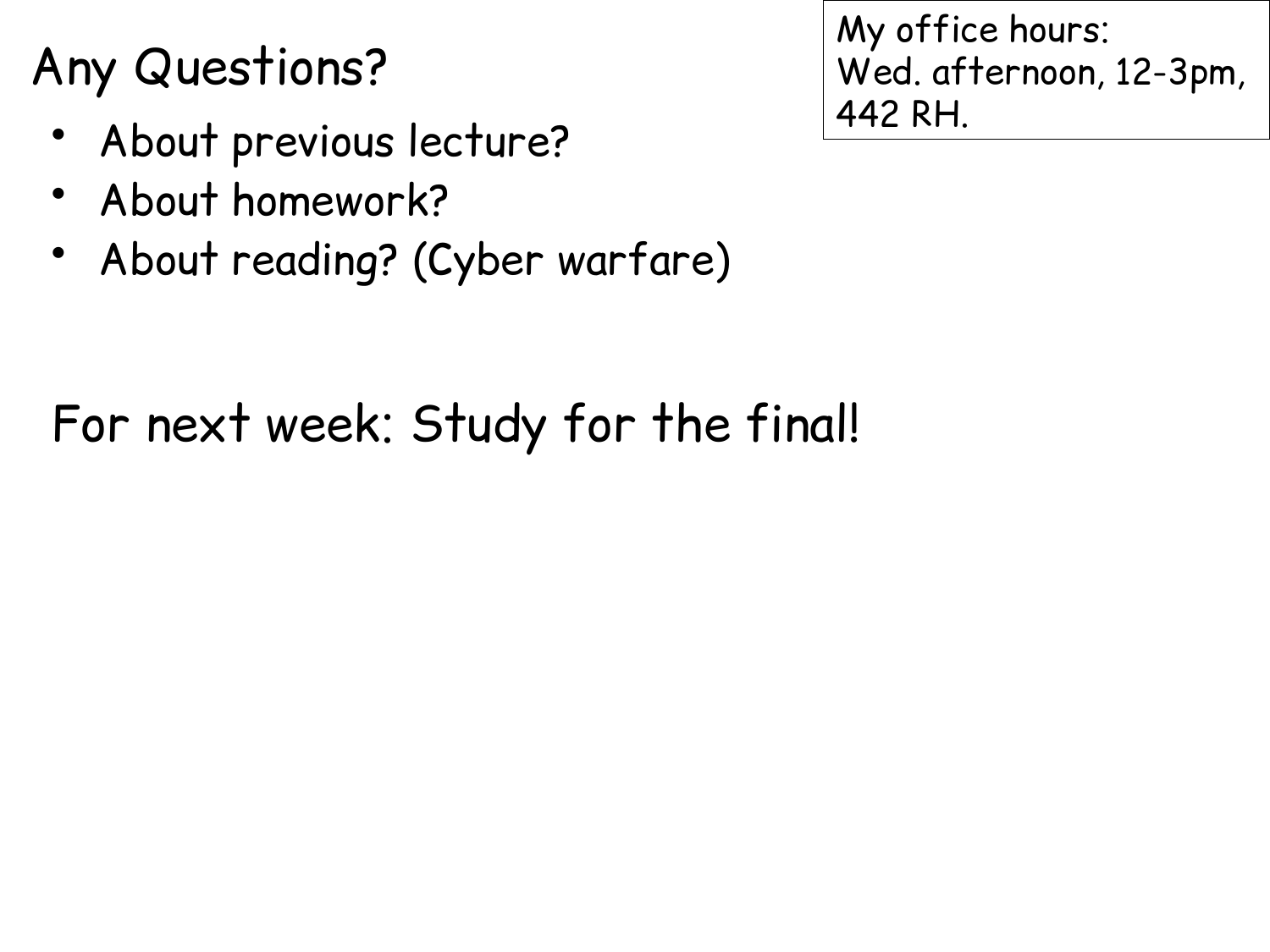

My office hours:
Wed. afternoon, 12-3pm,
442 RH.
# Any Questions?
About previous lecture?
About homework?
About reading? (Cyber warfare)

For next week: Study for the final!